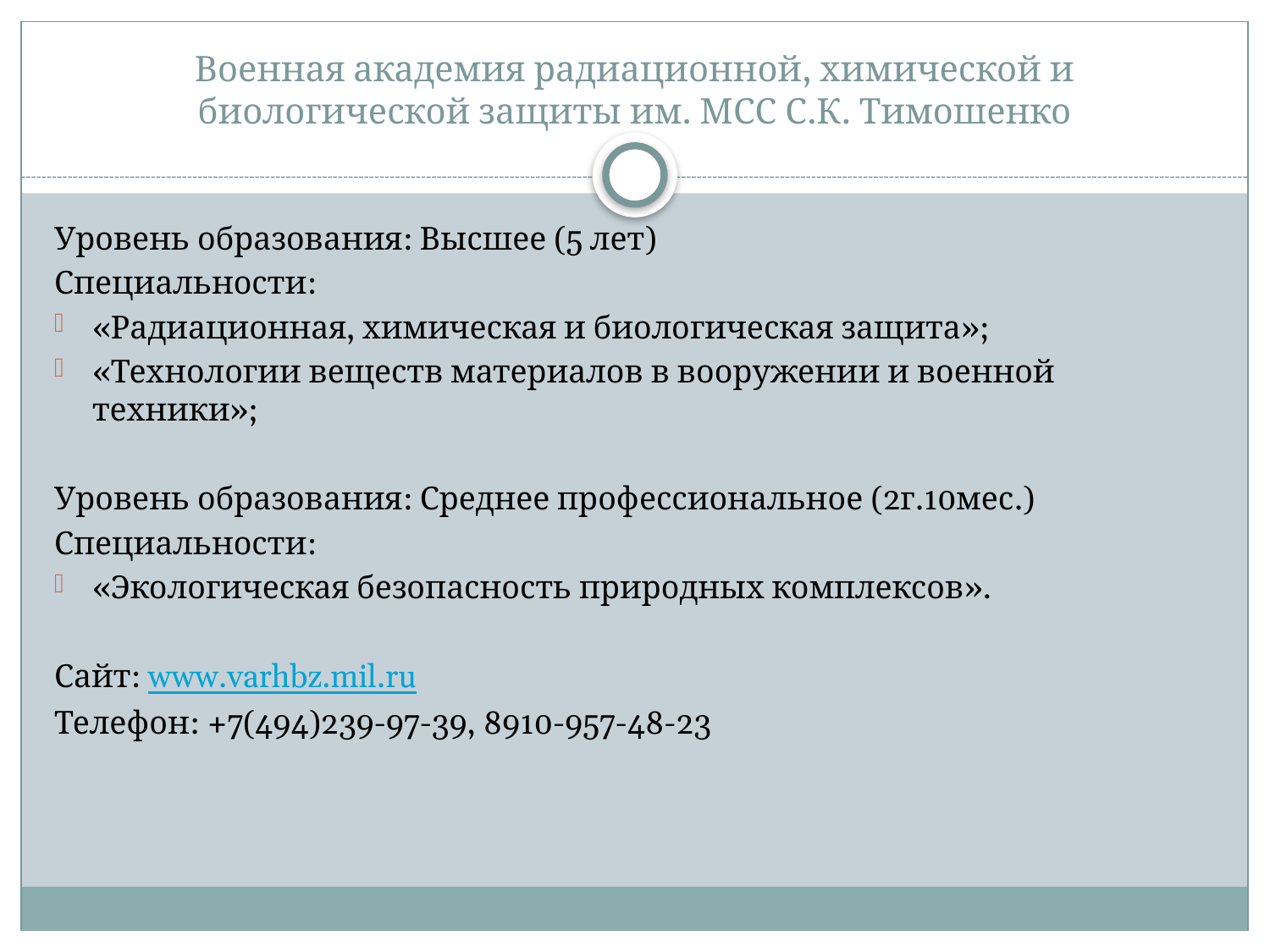

# Военная академия радиационной, химической и биологической защиты им. МСС С.К. Тимошенко
Уровень образования: Высшее (5 лет)
Специальности:
«Радиационная, химическая и биологическая защита»;
«Технологии веществ материалов в вооружении и военной техники»;

Уровень образования: Среднее профессиональное (2г.10мес.)
Специальности:
«Экологическая безопасность природных комплексов».

Сайт: www.varhbz.mil.ru
Телефон: +7(494)239-97-39, 8910-957-48-23